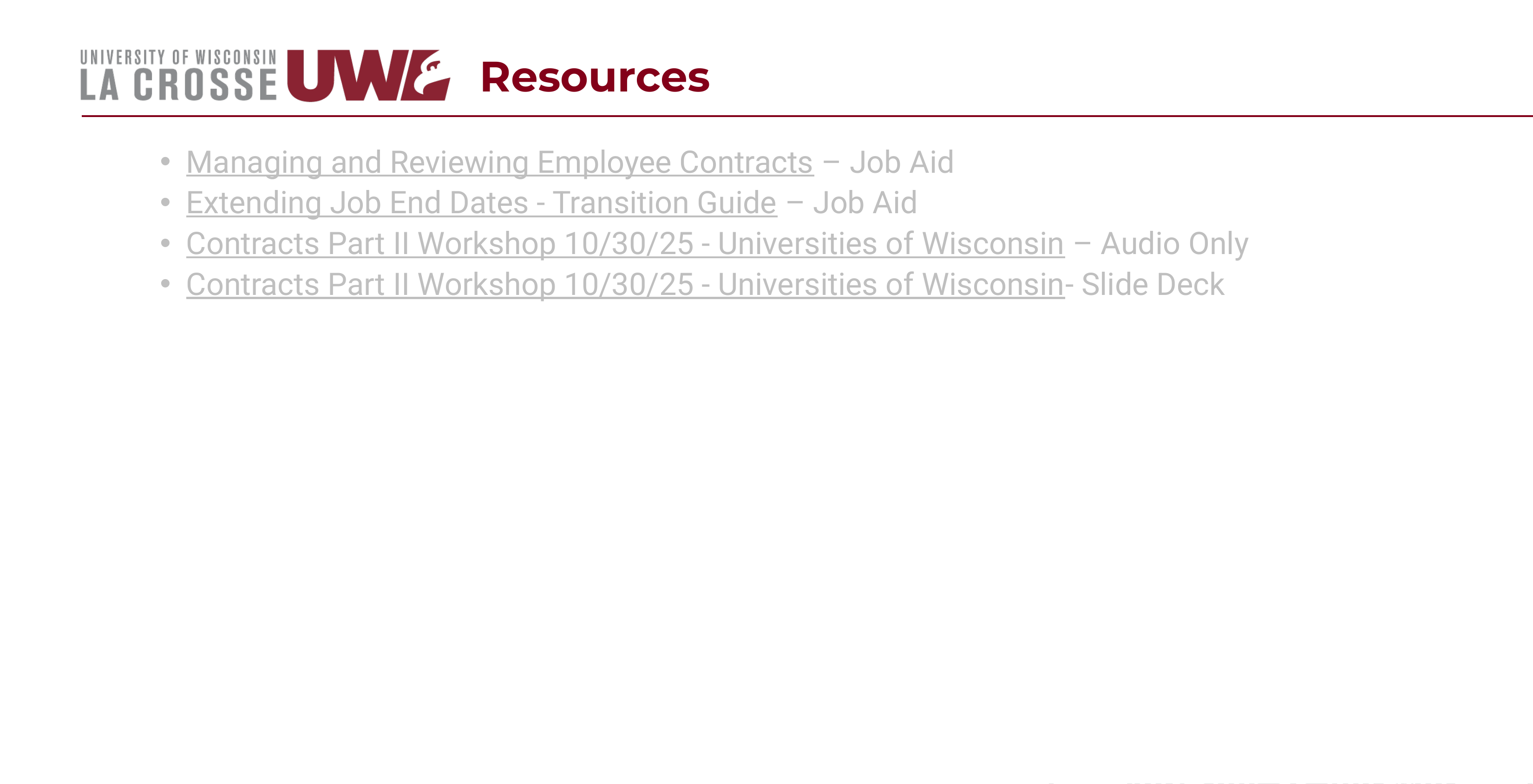

# Resources
Managing and Reviewing Employee Contracts – Job Aid
Extending Job End Dates - Transition Guide – Job Aid
Contracts Part II Workshop 10/30/25 - Universities of Wisconsin – Audio Only
Contracts Part II Workshop 10/30/25 - Universities of Wisconsin- Slide Deck